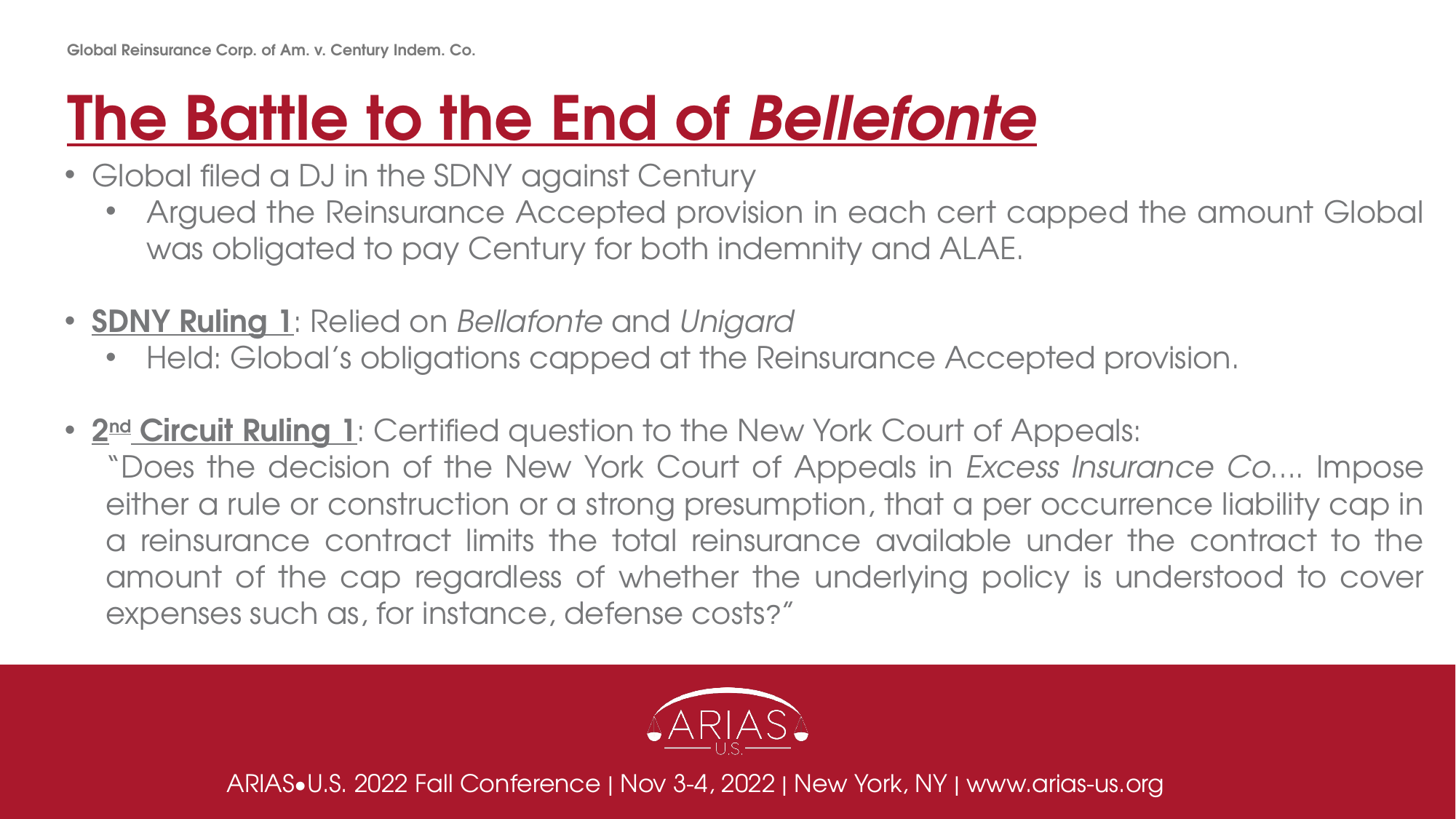

Global Reinsurance Corp. of Am. v. Century Indem. Co.
# The Battle to the End of Bellefonte
Global filed a DJ in the SDNY against Century
Argued the Reinsurance Accepted provision in each cert capped the amount Global was obligated to pay Century for both indemnity and ALAE.

SDNY Ruling 1: Relied on Bellafonte and Unigard
Held: Global’s obligations capped at the Reinsurance Accepted provision.

2nd Circuit Ruling 1: Certified question to the New York Court of Appeals:
“Does the decision of the New York Court of Appeals in Excess Insurance Co…. Impose either a rule or construction or a strong presumption, that a per occurrence liability cap in a reinsurance contract limits the total reinsurance available under the contract to the amount of the cap regardless of whether the underlying policy is understood to cover expenses such as, for instance, defense costs?”